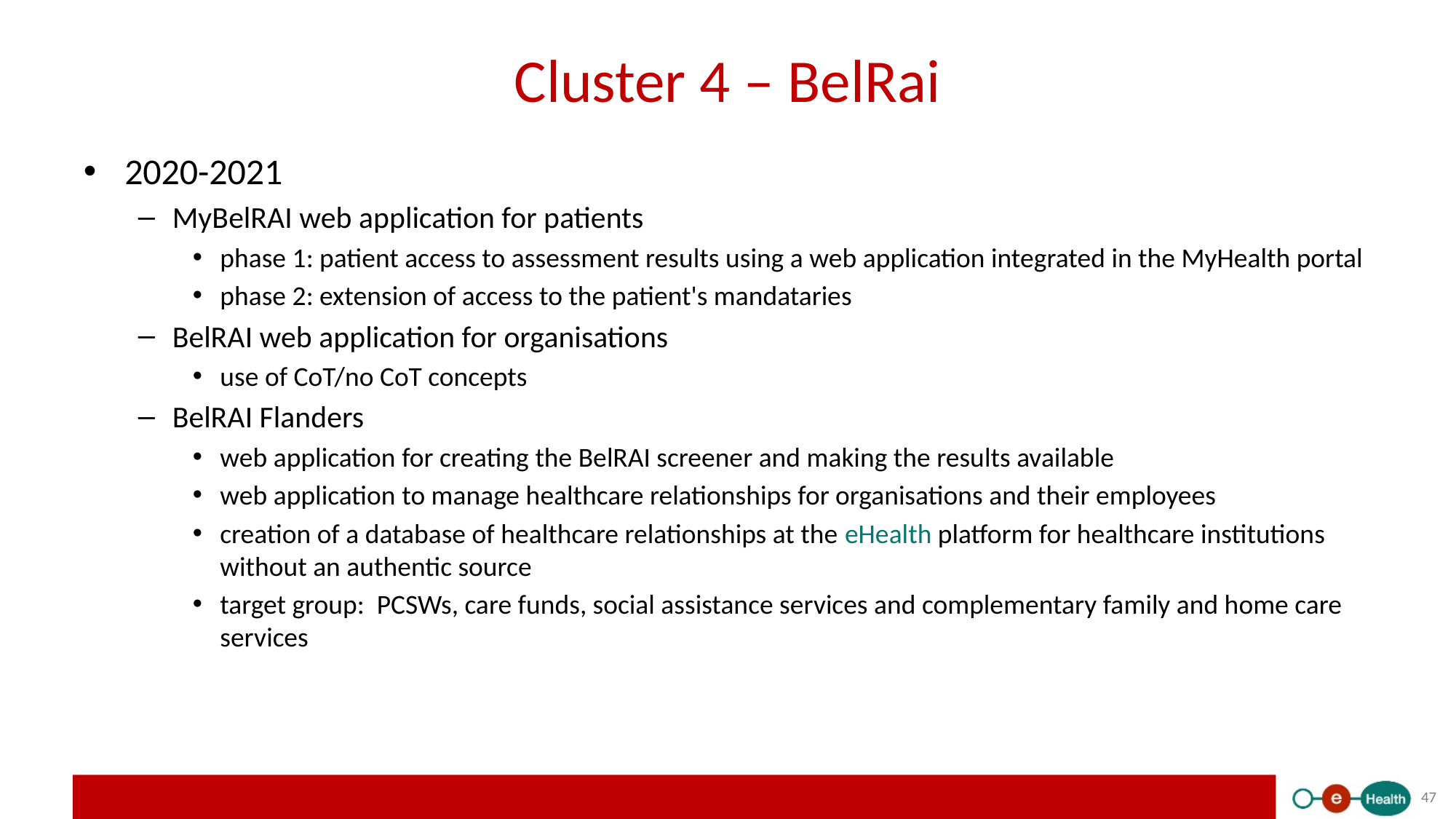

# Cluster 4 – BelRai

2020-2021
MyBelRAI web application for patients
phase 1: patient access to assessment results using a web application integrated in the MyHealth portal
phase 2: extension of access to the patient's mandataries
BelRAI web application for organisations
use of CoT/no CoT concepts
BelRAI Flanders
web application for creating the BelRAI screener and making the results available
web application to manage healthcare relationships for organisations and their employees
creation of a database of healthcare relationships at the eHealth platform for healthcare institutions without an authentic source
target group:  PCSWs, care funds, social assistance services and complementary family and home care services

47